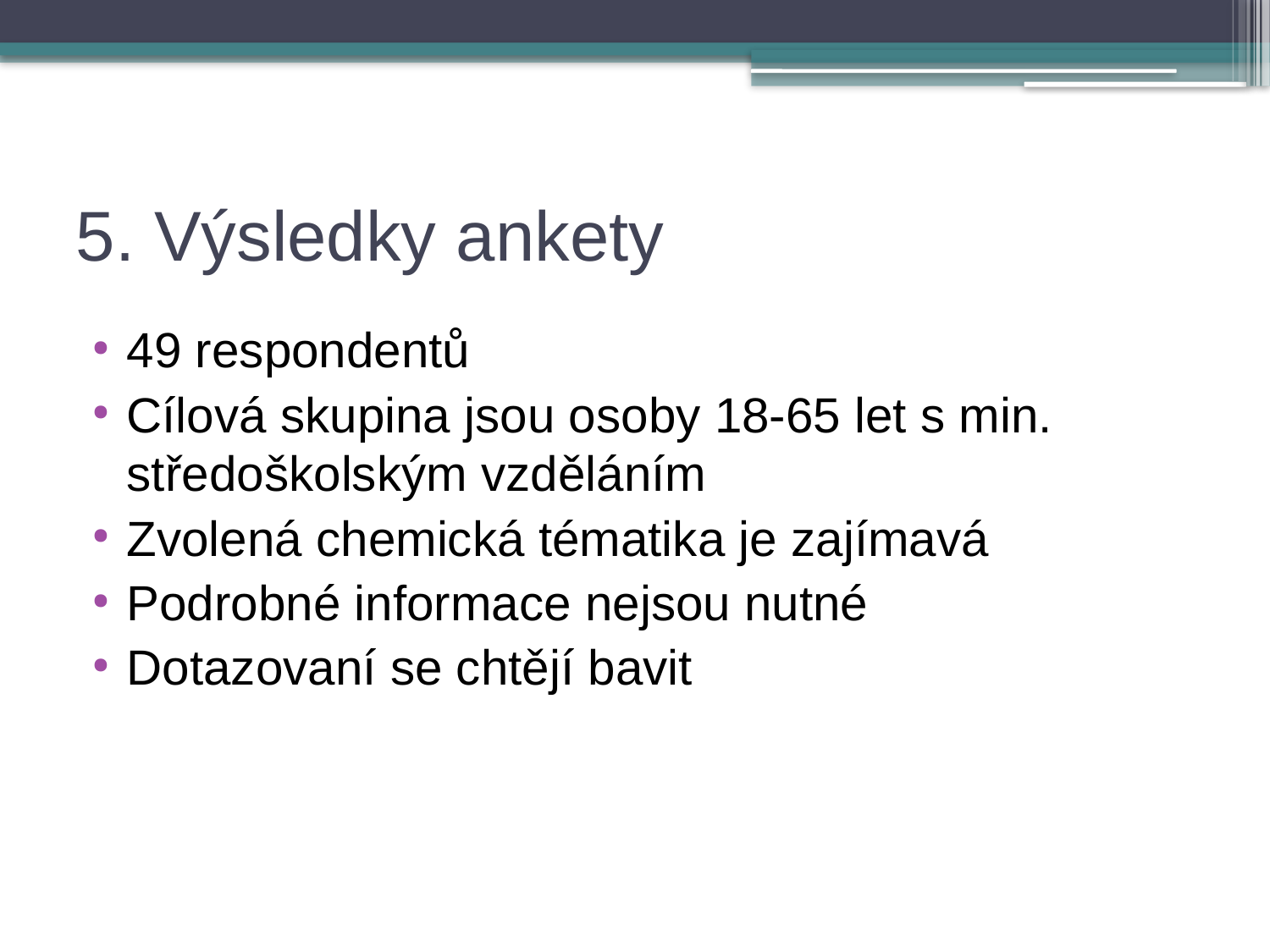

# 5. Výsledky ankety
49 respondentů
Cílová skupina jsou osoby 18-65 let s min. středoškolským vzděláním
Zvolená chemická tématika je zajímavá
Podrobné informace nejsou nutné
Dotazovaní se chtějí bavit